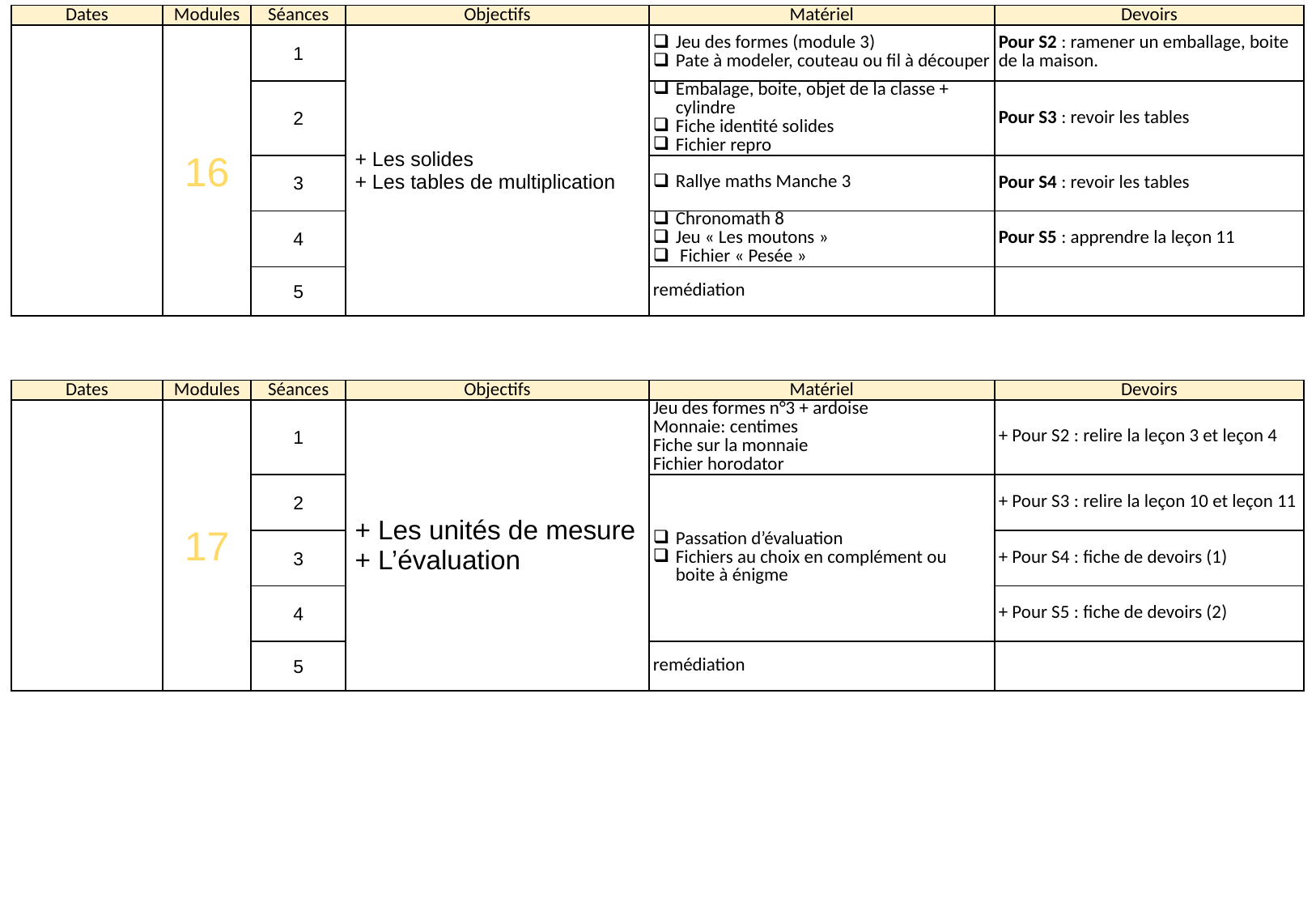

| Dates | Modules | Séances | Objectifs | Matériel | Devoirs |
| --- | --- | --- | --- | --- | --- |
|  | 16 | 1 | + Les solides + Les tables de multiplication | Jeu des formes (module 3) Pate à modeler, couteau ou fil à découper | Pour S2 : ramener un emballage, boite de la maison. |
|  |  | 2 |  | Embalage, boite, objet de la classe + cylindre Fiche identité solides Fichier repro | Pour S3 : revoir les tables |
|  |  | 3 |  | Rallye maths Manche 3 | Pour S4 : revoir les tables |
|  |  | 4 |  | Chronomath 8 Jeu « Les moutons » Fichier « Pesée » | Pour S5 : apprendre la leçon 11 |
|  |  | 5 |  | remédiation |  |
| Dates | Modules | Séances | Objectifs | Matériel | Devoirs |
| --- | --- | --- | --- | --- | --- |
|  | 17 | 1 | + Les unités de mesure + L’évaluation | Jeu des formes n°3 + ardoise Monnaie: centimes Fiche sur la monnaie Fichier horodator | + Pour S2 : relire la leçon 3 et leçon 4 |
|  |  | 2 |  | Passation d’évaluation Fichiers au choix en complément ou boite à énigme | + Pour S3 : relire la leçon 10 et leçon 11 |
|  |  | 3 |  |  | + Pour S4 : fiche de devoirs (1) |
|  |  | 4 |  |  | + Pour S5 : fiche de devoirs (2) |
|  |  | 5 |  | remédiation |  |